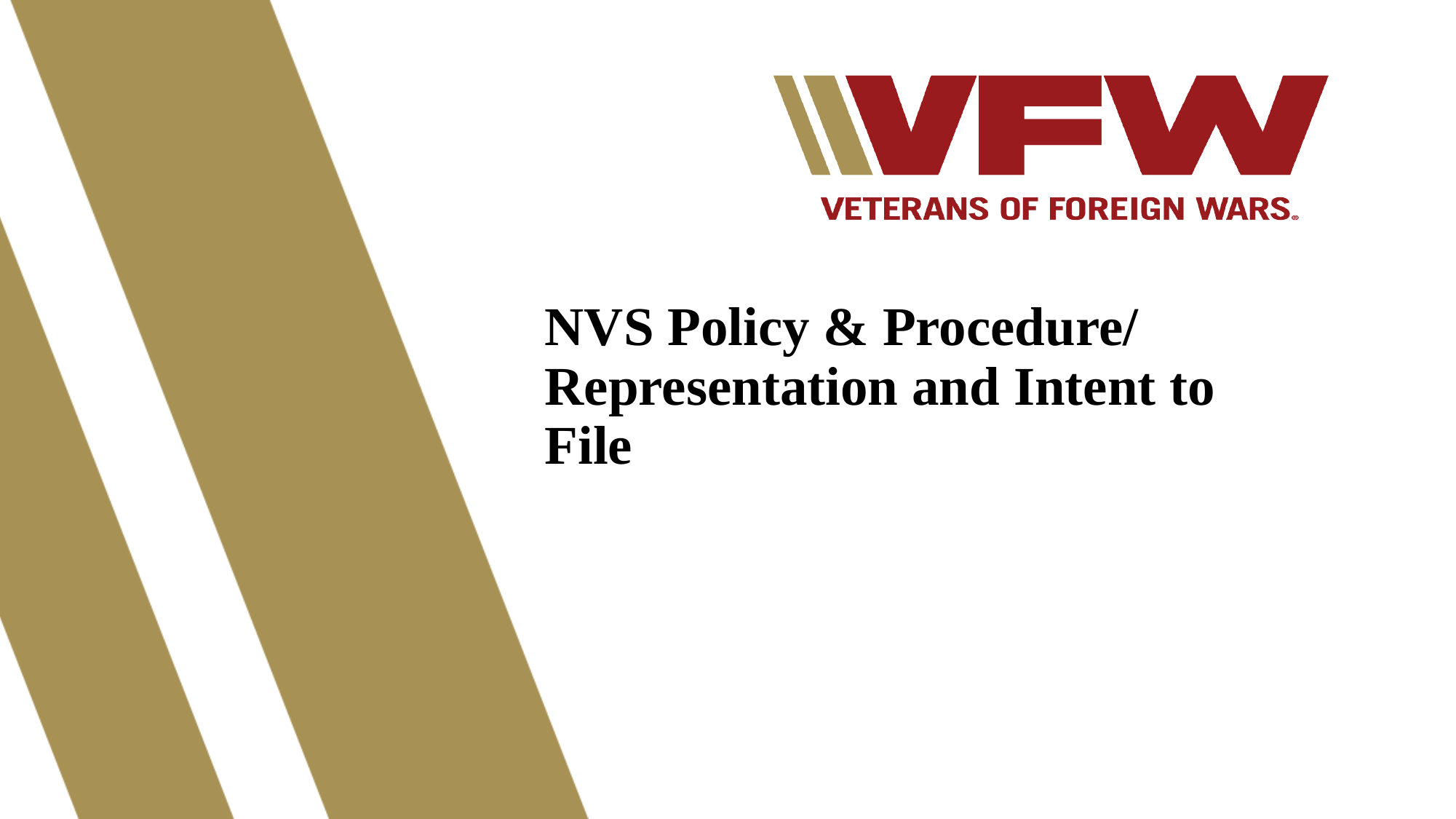

# NVS Policy & Procedure/ Representation and Intent to File